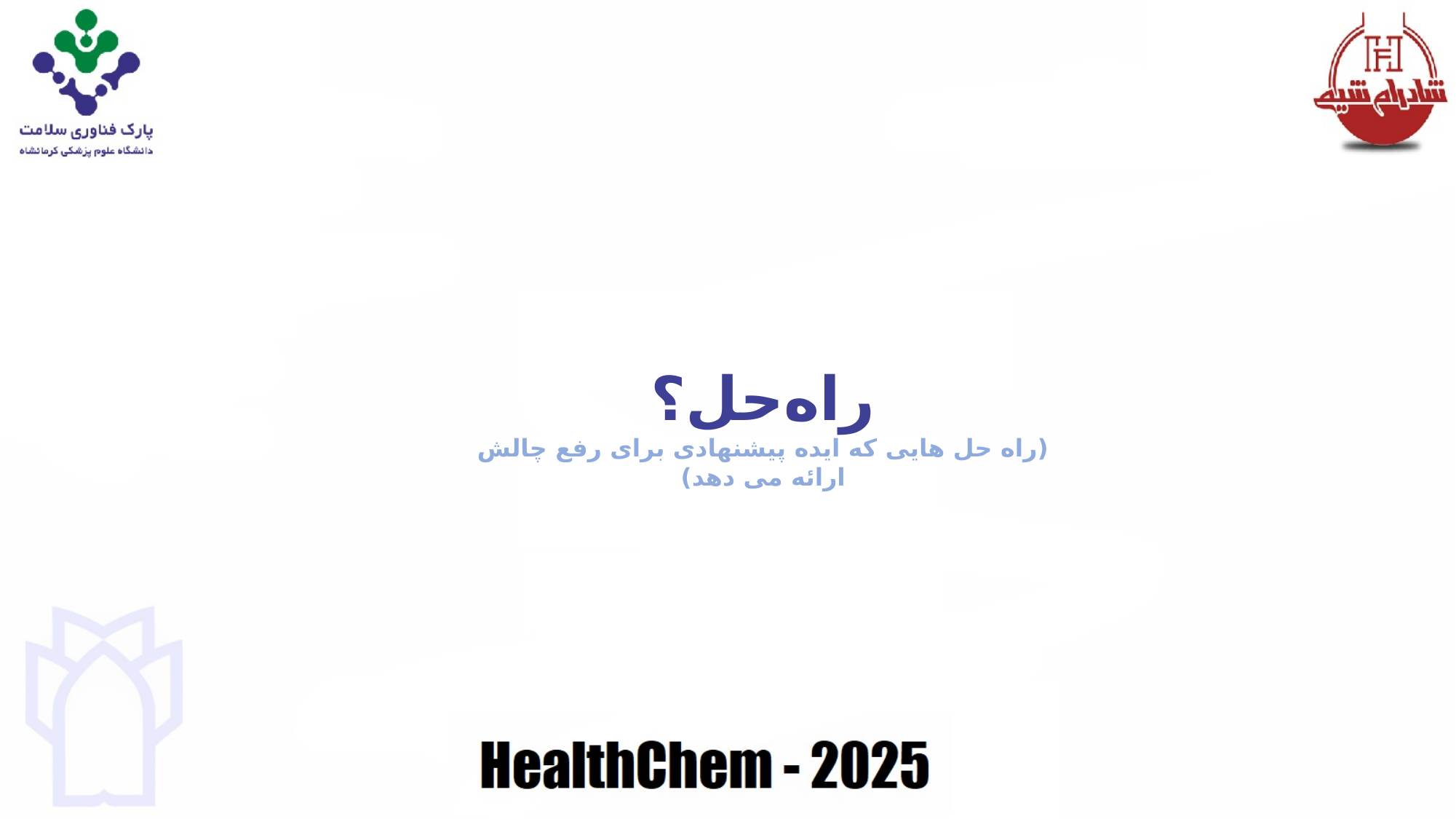

راه‌حل؟
(راه حل هایی که ایده پیشنهادی برای رفع چالش ارائه می دهد)